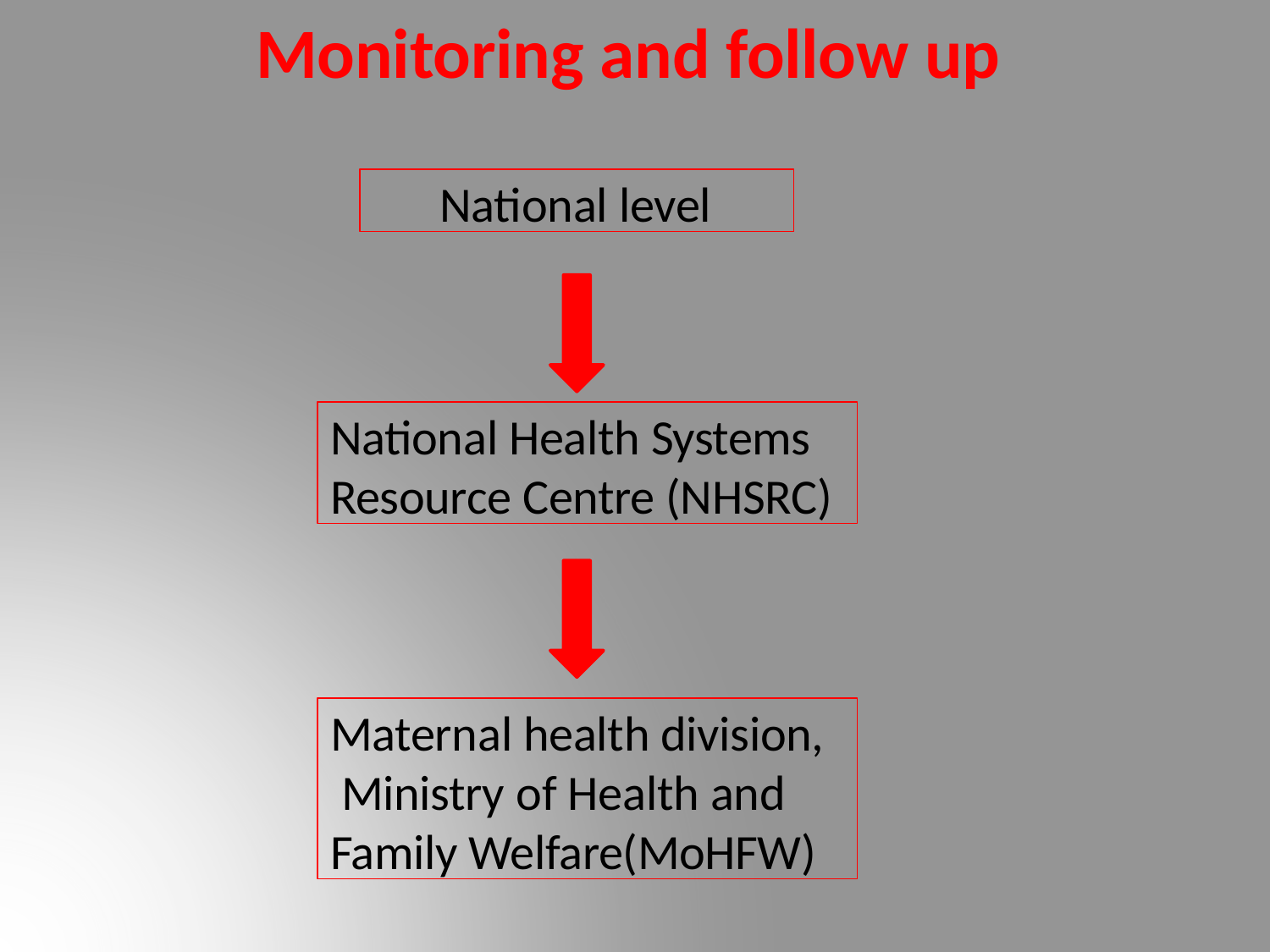

# Monitoring and follow up
National level

National Health Systems  Resource Centre (NHSRC)

Maternal health division,  Ministry of Health and  Family Welfare(MoHFW)